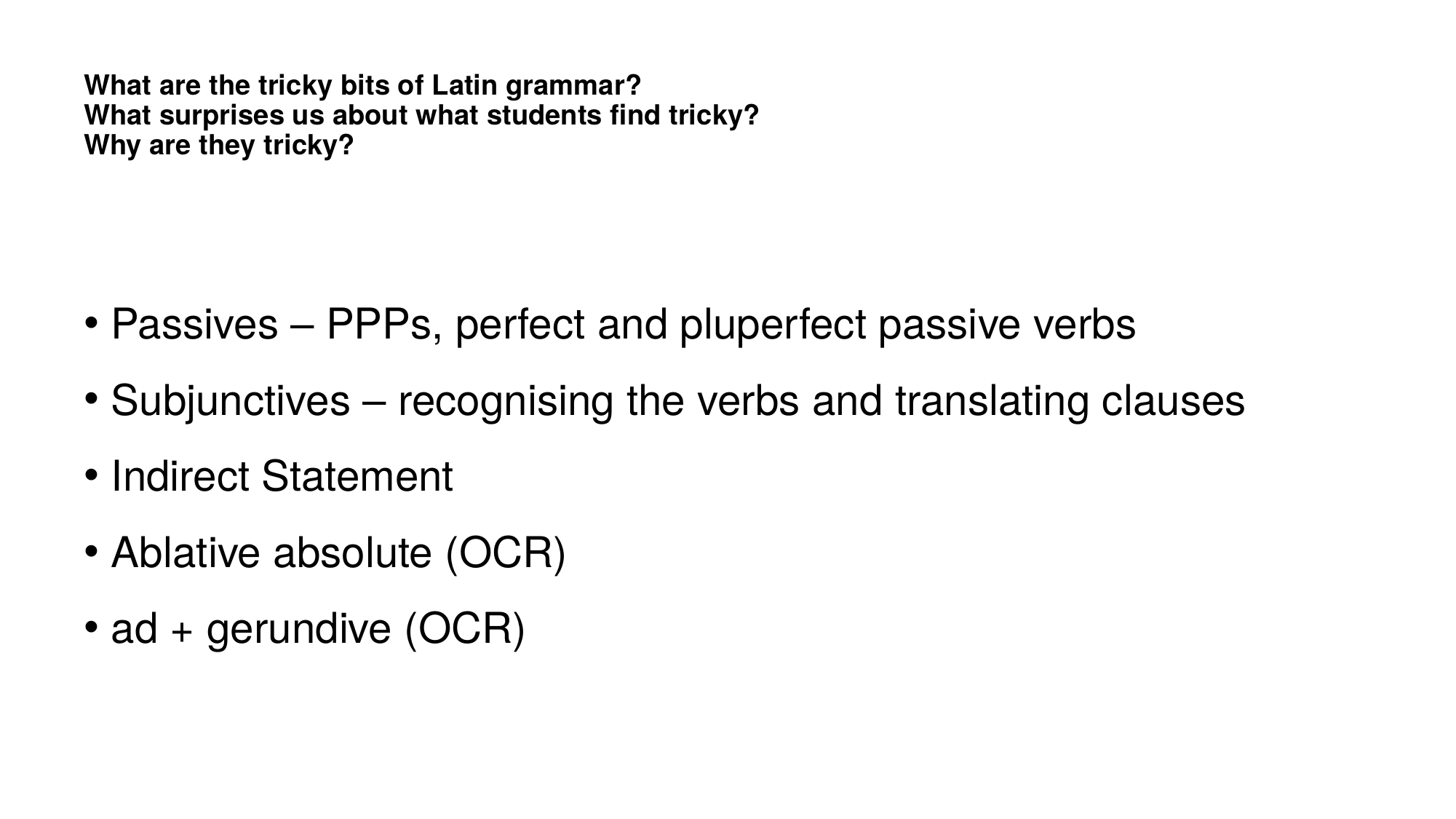

# What are the tricky bits of Latin grammar? What surprises us about what students find tricky? Why are they tricky?
Passives – PPPs, perfect and pluperfect passive verbs
Subjunctives – recognising the verbs and translating clauses
Indirect Statement
Ablative absolute (OCR)
ad + gerundive (OCR)